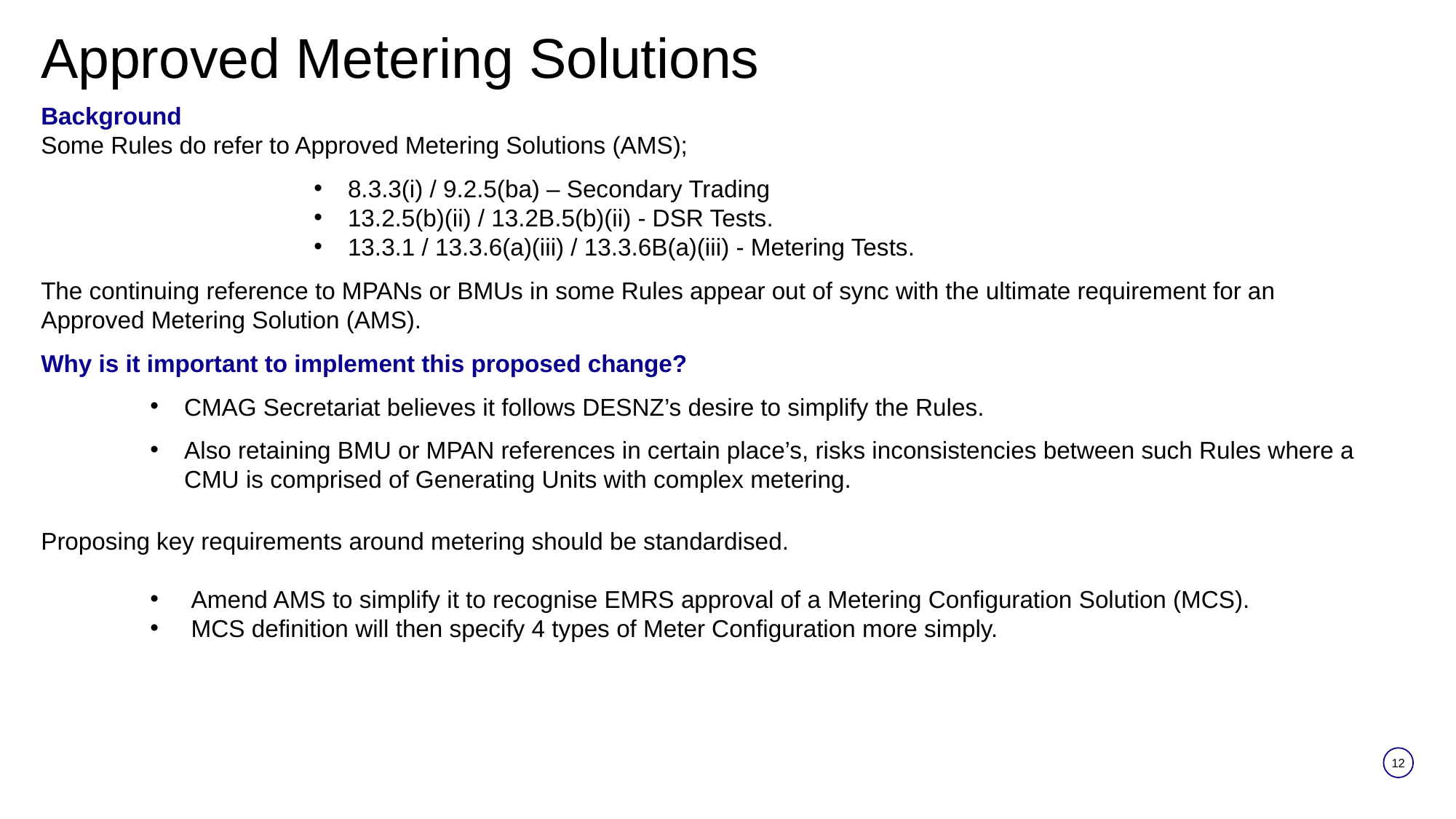

Approved Metering Solutions
#
Background
Some Rules do refer to Approved Metering Solutions (AMS);

8.3.3(i) / 9.2.5(ba) – Secondary Trading
13.2.5(b)(ii) / 13.2B.5(b)(ii) - DSR Tests.
13.3.1 / 13.3.6(a)(iii) / 13.3.6B(a)(iii) - Metering Tests.

The continuing reference to MPANs or BMUs in some Rules appear out of sync with the ultimate requirement for an Approved Metering Solution (AMS).

Why is it important to implement this proposed change?

CMAG Secretariat believes it follows DESNZ’s desire to simplify the Rules.

Also retaining BMU or MPAN references in certain place’s, risks inconsistencies between such Rules where a CMU is comprised of Generating Units with complex metering.

Proposing key requirements around metering should be standardised.

Amend AMS to simplify it to recognise EMRS approval of a Metering Configuration Solution (MCS).
MCS definition will then specify 4 types of Meter Configuration more simply.

12